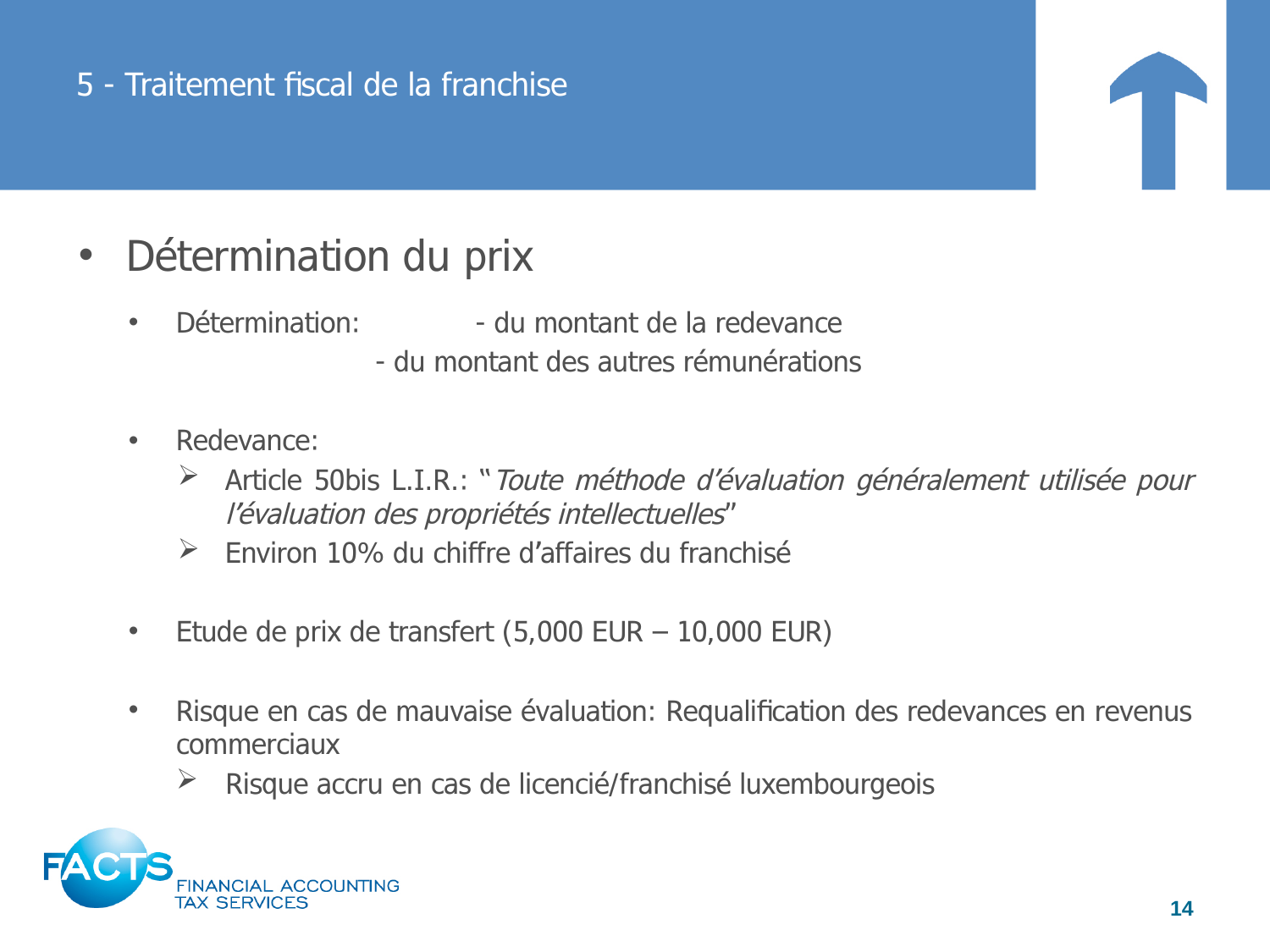

# 5 - Traitement fiscal de la franchise
Détermination du prix

Détermination:	- du montant de la redevance
- du montant des autres rémunérations

Redevance:
Article 50bis L.I.R.: “Toute méthode d’évaluation généralement utilisée pour l’évaluation des propriétés intellectuelles”
Environ 10% du chiffre d’affaires du franchisé

Etude de prix de transfert (5,000 EUR – 10,000 EUR)

Risque en cas de mauvaise évaluation: Requalification des redevances en revenus commerciaux
Risque accru en cas de licencié/franchisé luxembourgeois

14